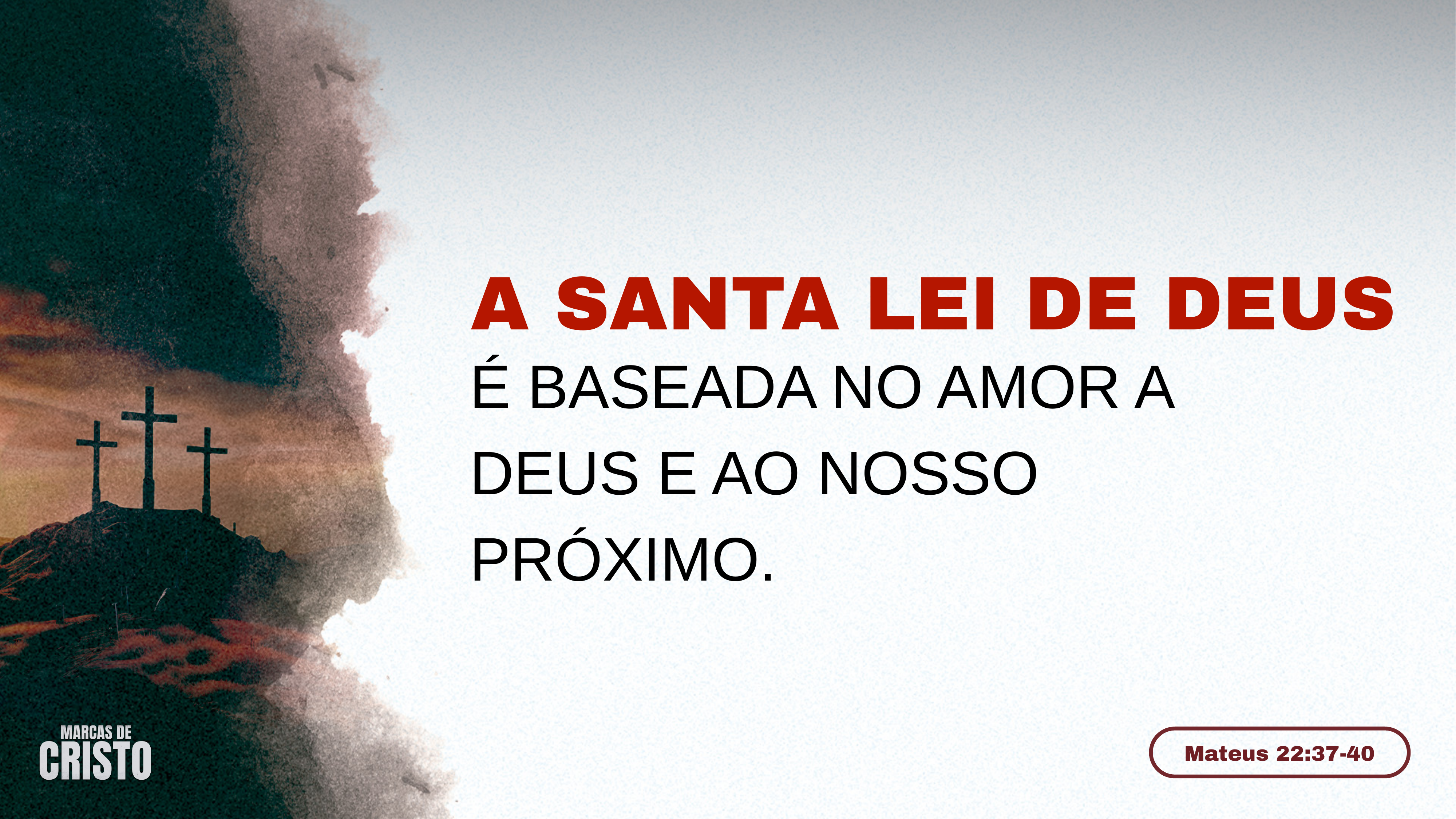

A SANTA LEI DE DEUS
É BASEADA NO AMOR A DEUS E AO NOSSO PRÓXIMO.
Mateus 22:37-40